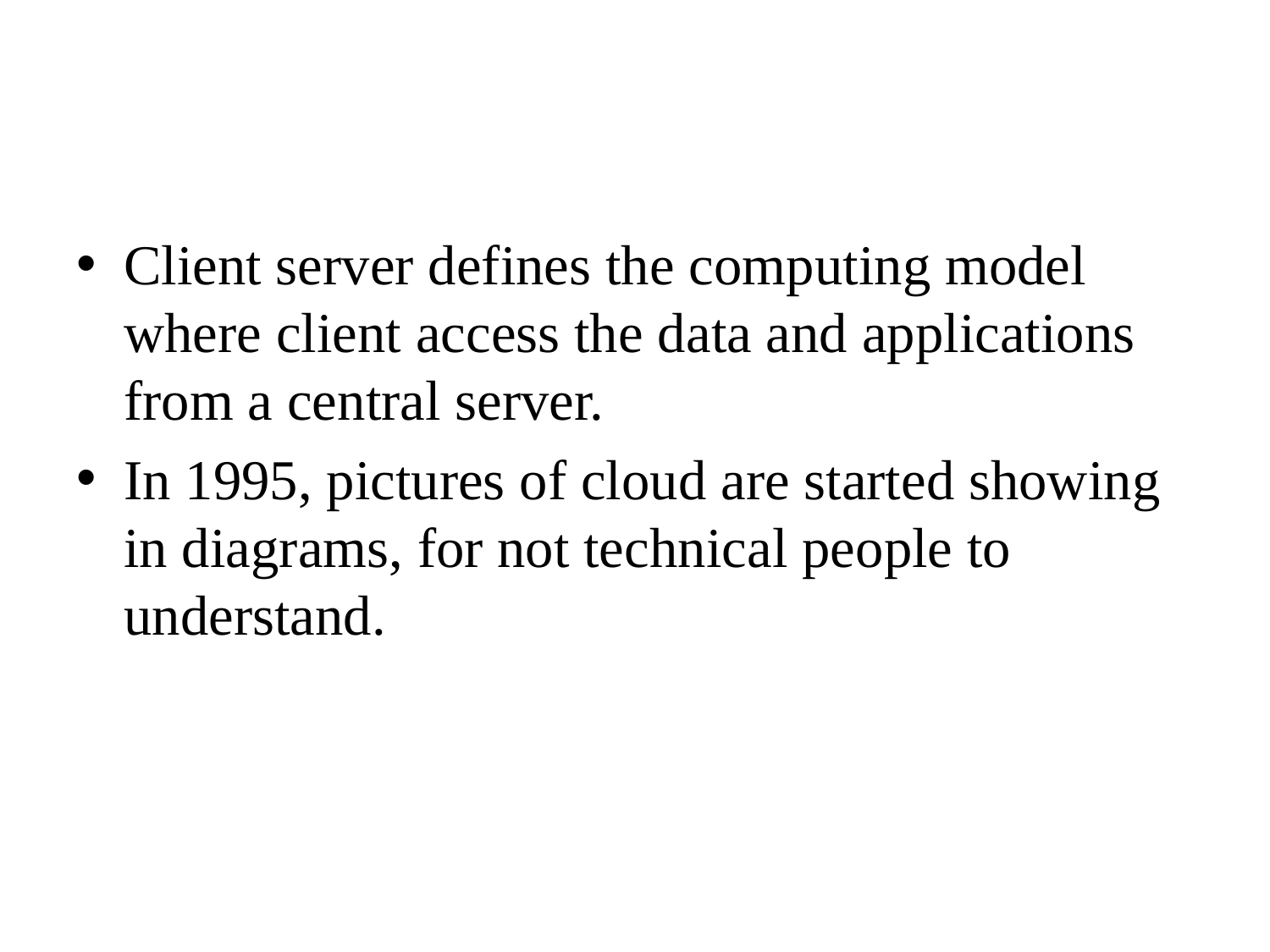

#
Client server defines the computing model where client access the data and applications from a central server.
In 1995, pictures of cloud are started showing in diagrams, for not technical people to understand.